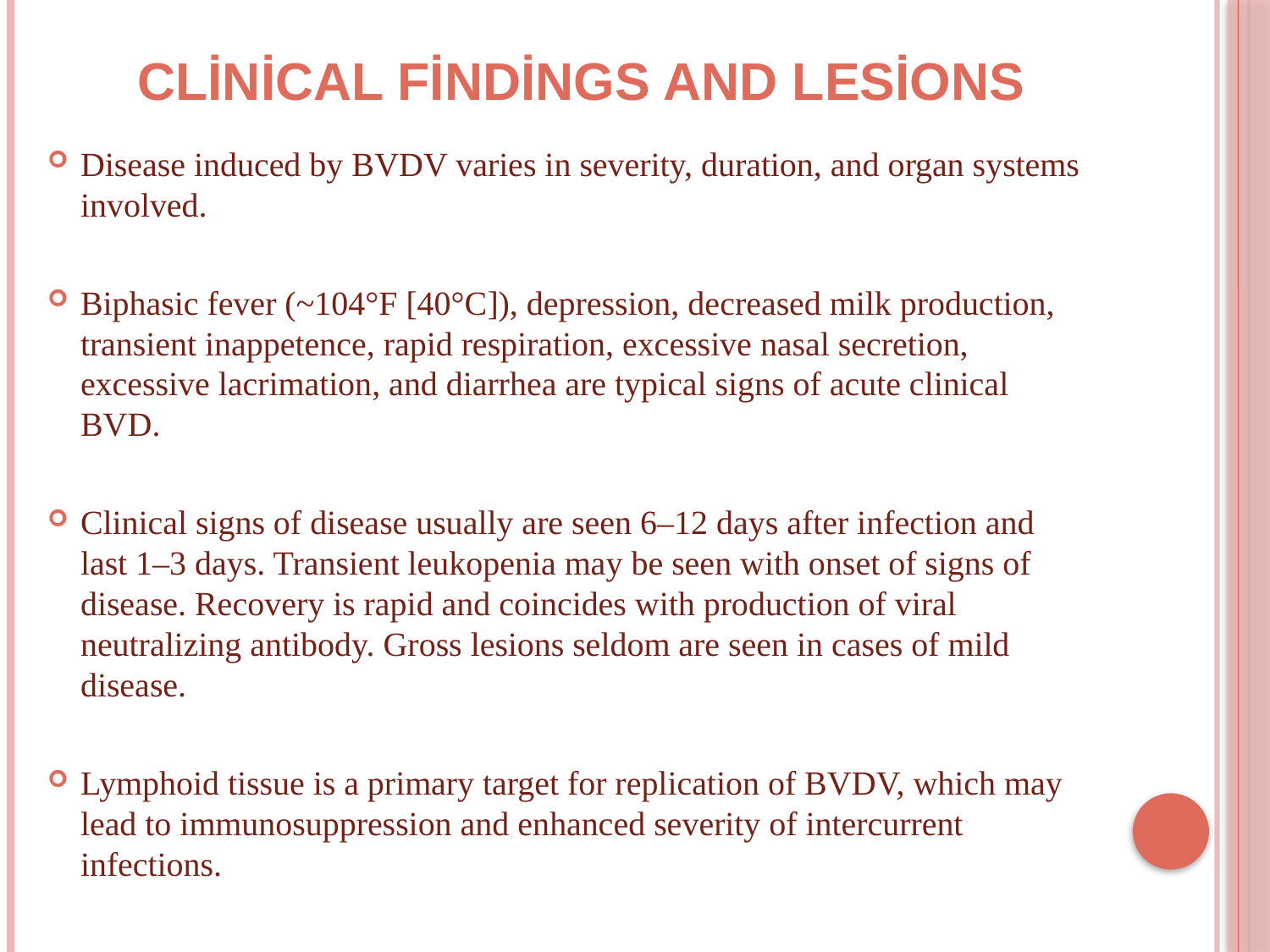

# Clinical Findings and Lesions
Disease induced by BVDV varies in severity, duration, and organ systems involved.

Biphasic fever (~104°F [40°C]), depression, decreased milk production, transient inappetence, rapid respiration, excessive nasal secretion, excessive lacrimation, and diarrhea are typical signs of acute clinical BVD.

Clinical signs of disease usually are seen 6–12 days after infection and last 1–3 days. Transient leukopenia may be seen with onset of signs of disease. Recovery is rapid and coincides with production of viral neutralizing antibody. Gross lesions seldom are seen in cases of mild disease.

Lymphoid tissue is a primary target for replication of BVDV, which may lead to immunosuppression and enhanced severity of intercurrent infections.